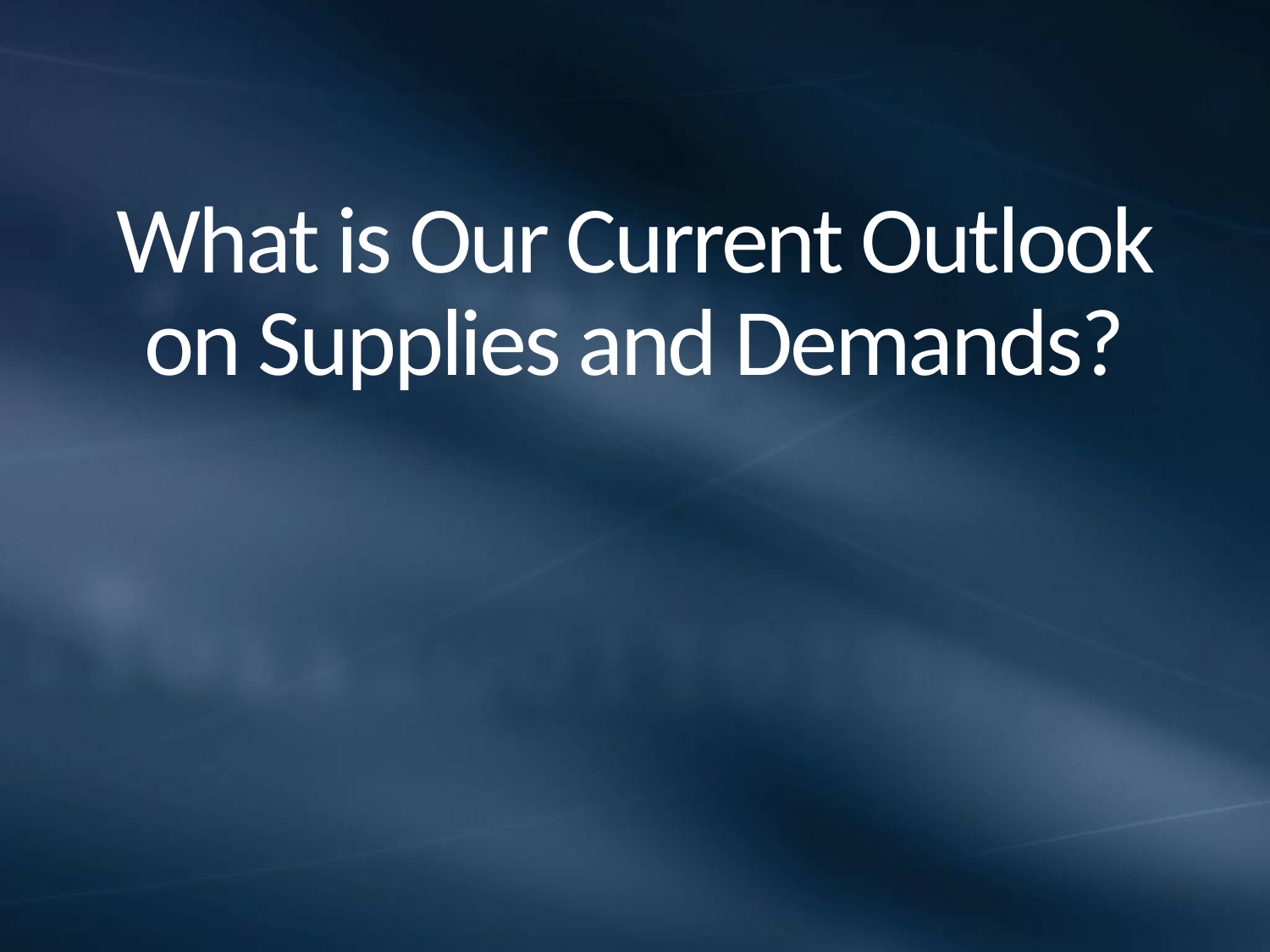

# What is Our Current Outlook on Supplies and Demands?